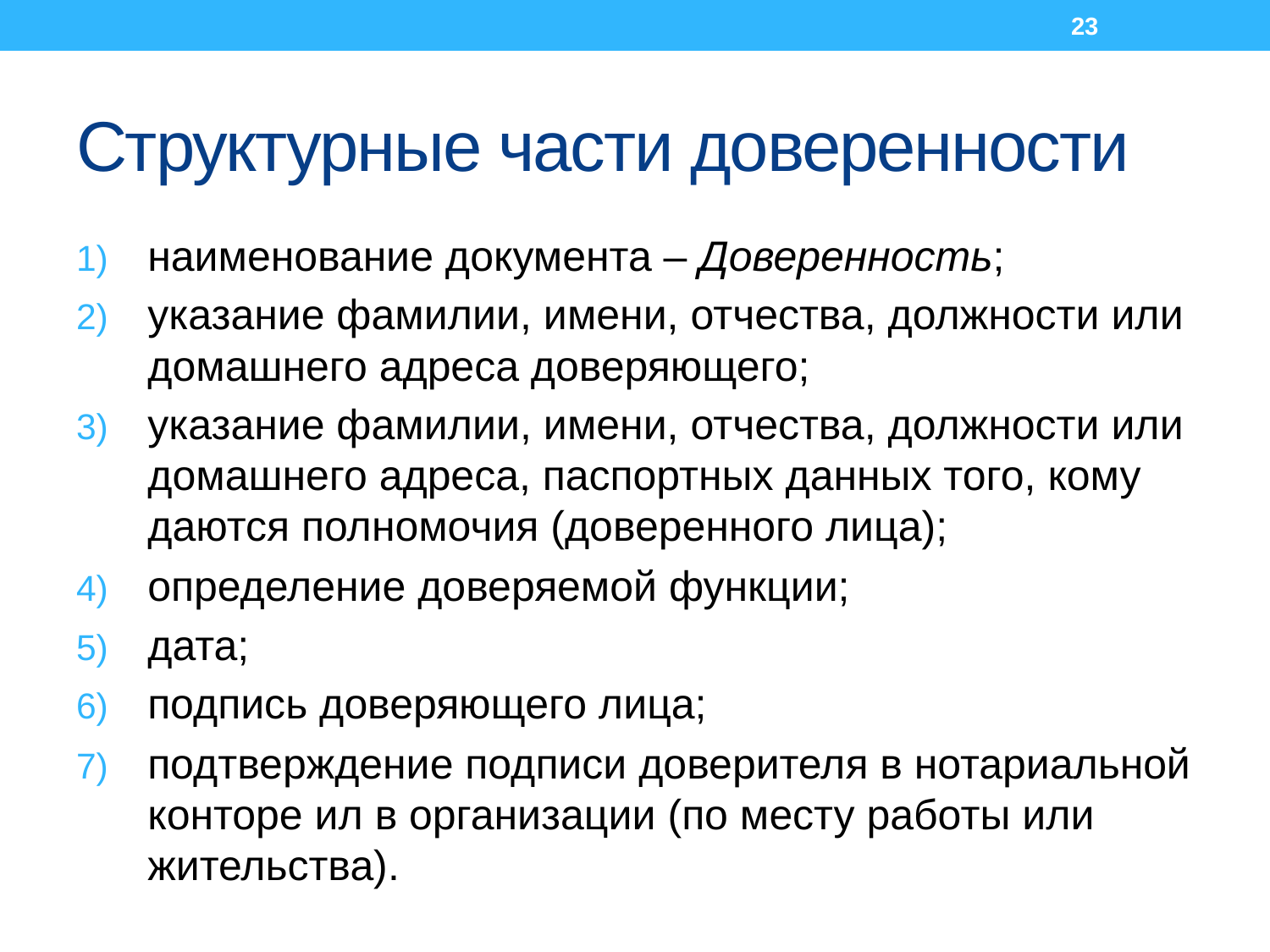

23
# Структурные части доверенности
наименование документа – Доверенность;
указание фамилии, имени, отчества, должности или домашнего адреса доверяющего;
указание фамилии, имени, отчества, должности или домашнего адреса, паспортных данных того, кому даются полномочия (доверенного лица);
определение доверяемой функции;
дата;
подпись доверяющего лица;
подтверждение подписи доверителя в нотариальной конторе ил в организации (по месту работы или жительства).